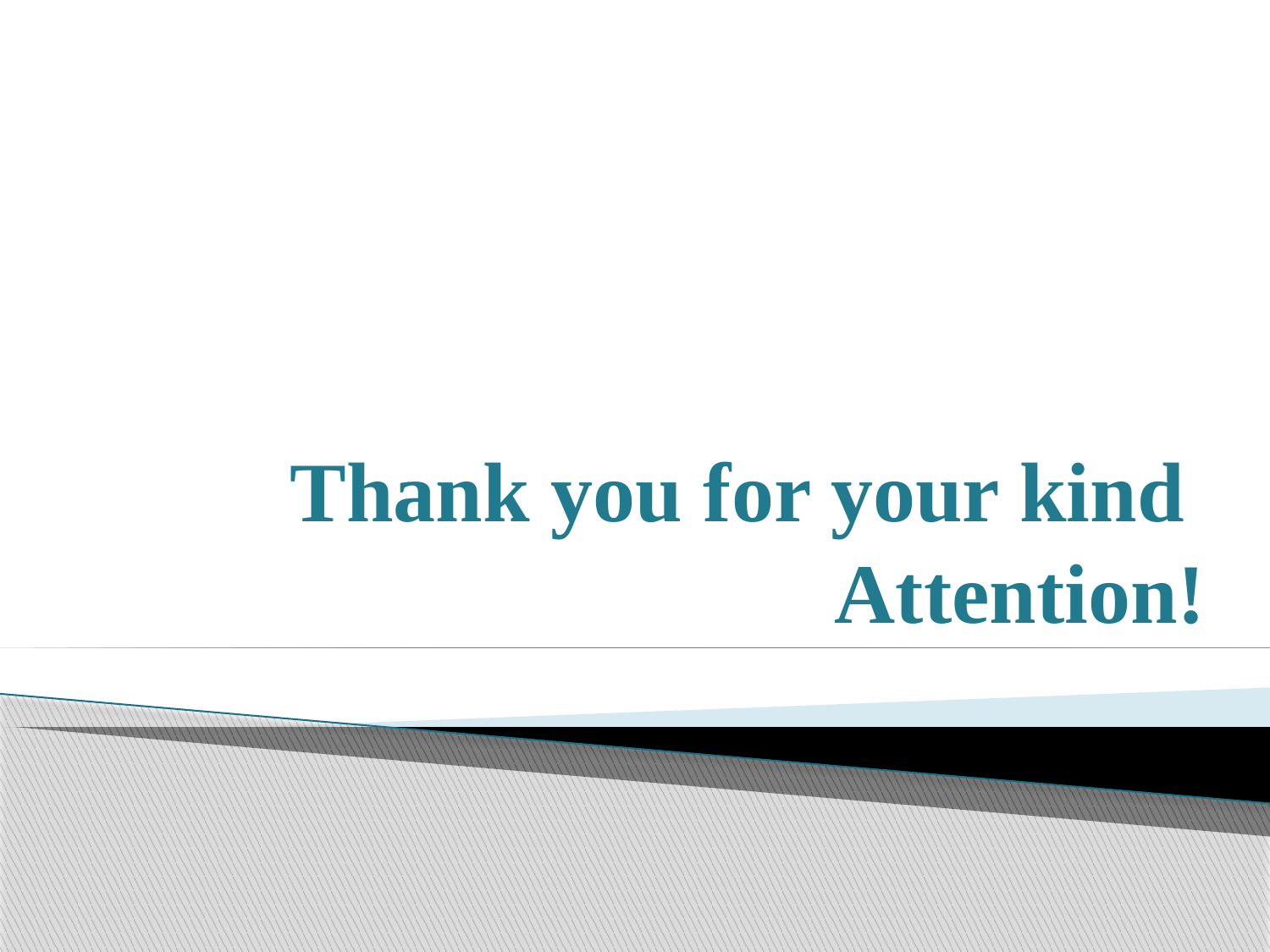

# Thank you for your kind  Attention!